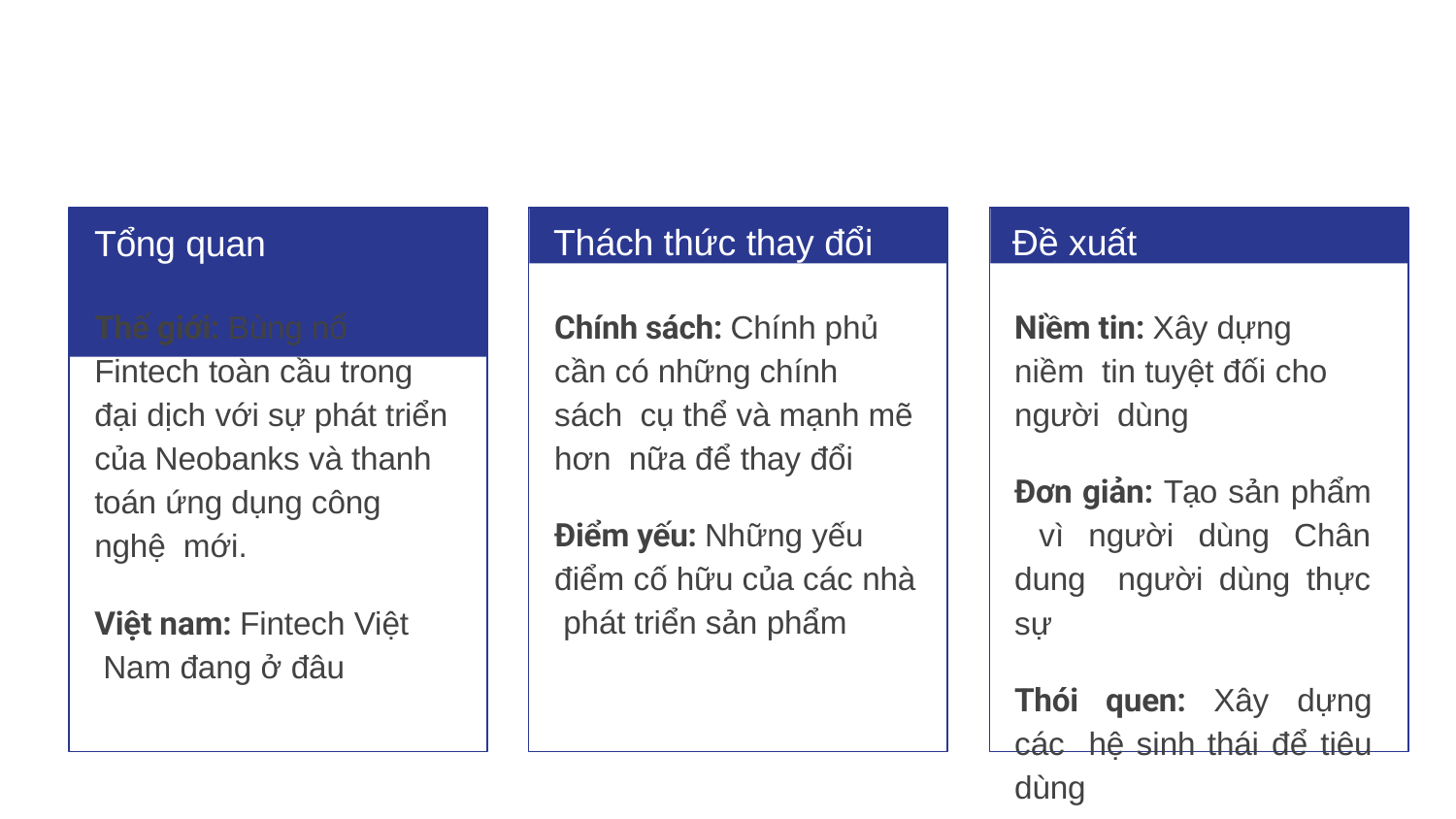

# Tổng quan

Thách thức thay đổi

Đề xuất
Thế giới: Bùng nổ  Fintech toàn cầu trong  đại dịch với sự phát triển  của Neobanks và thanh  toán ứng dụng công nghệ  mới.

Việt nam: Fintech Việt  Nam đang ở đâu
Chính sách: Chính phủ  cần có những chính sách  cụ thể và mạnh mẽ hơn  nữa để thay đổi

Điểm yếu: Những yếu  điểm cố hữu của các nhà  phát triển sản phẩm
Niềm tin: Xây dựng niềm  tin tuyệt đối cho người  dùng

Đơn giản: Tạo sản phẩm  vì người dùng Chân dung  người dùng thực sự

Thói quen: Xây dựng các  hệ sinh thái để tiêu dùng